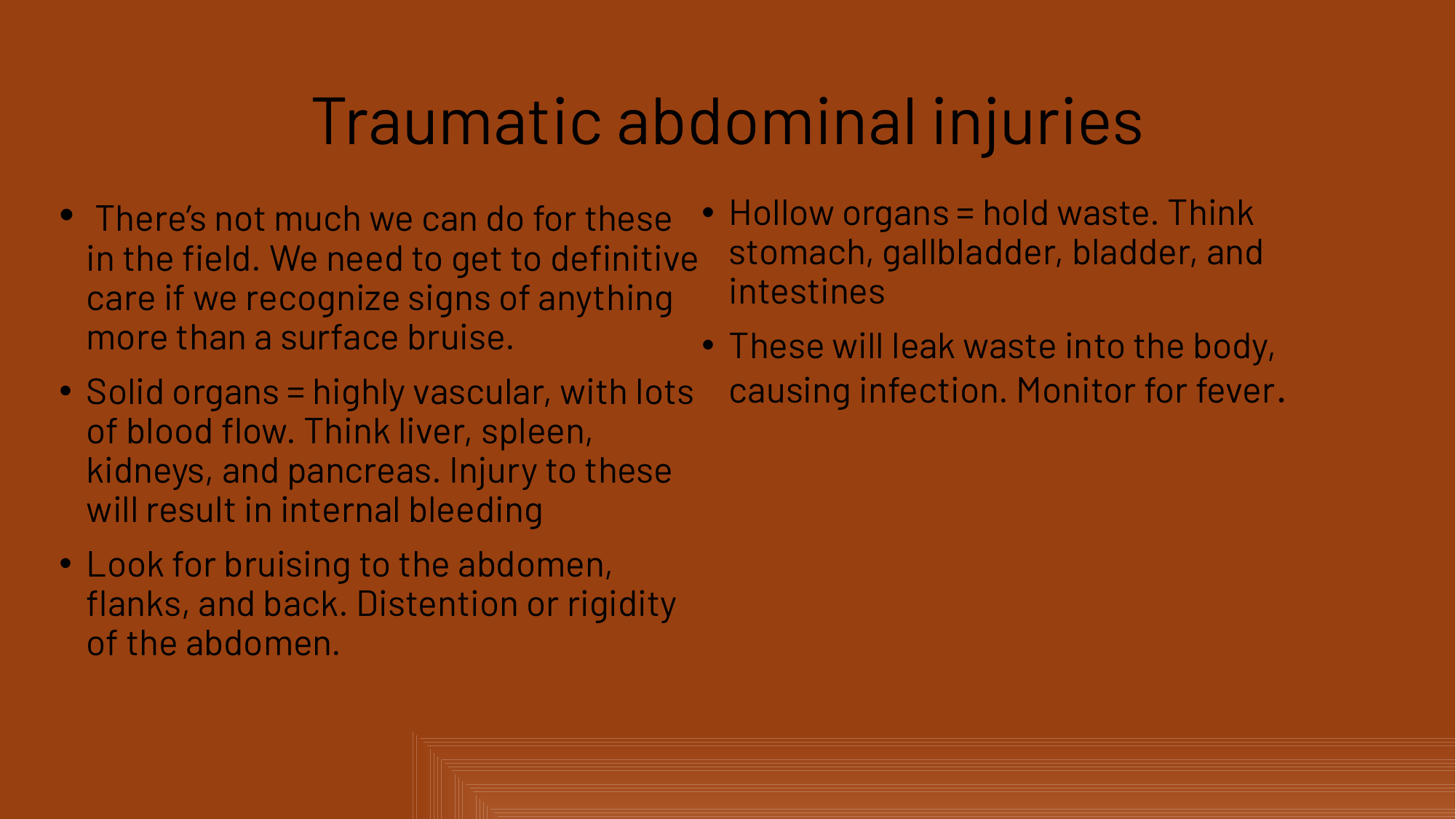

# Traumatic abdominal injuries
 There’s not much we can do for these in the field. We need to get to definitive care if we recognize signs of anything more than a surface bruise.
Solid organs = highly vascular, with lots of blood flow. Think liver, spleen, kidneys, and pancreas. Injury to these will result in internal bleeding
Look for bruising to the abdomen, flanks, and back. Distention or rigidity of the abdomen.

Hollow organs = hold waste. Think stomach, gallbladder, bladder, and intestines
These will leak waste into the body, causing infection. Monitor for fever.